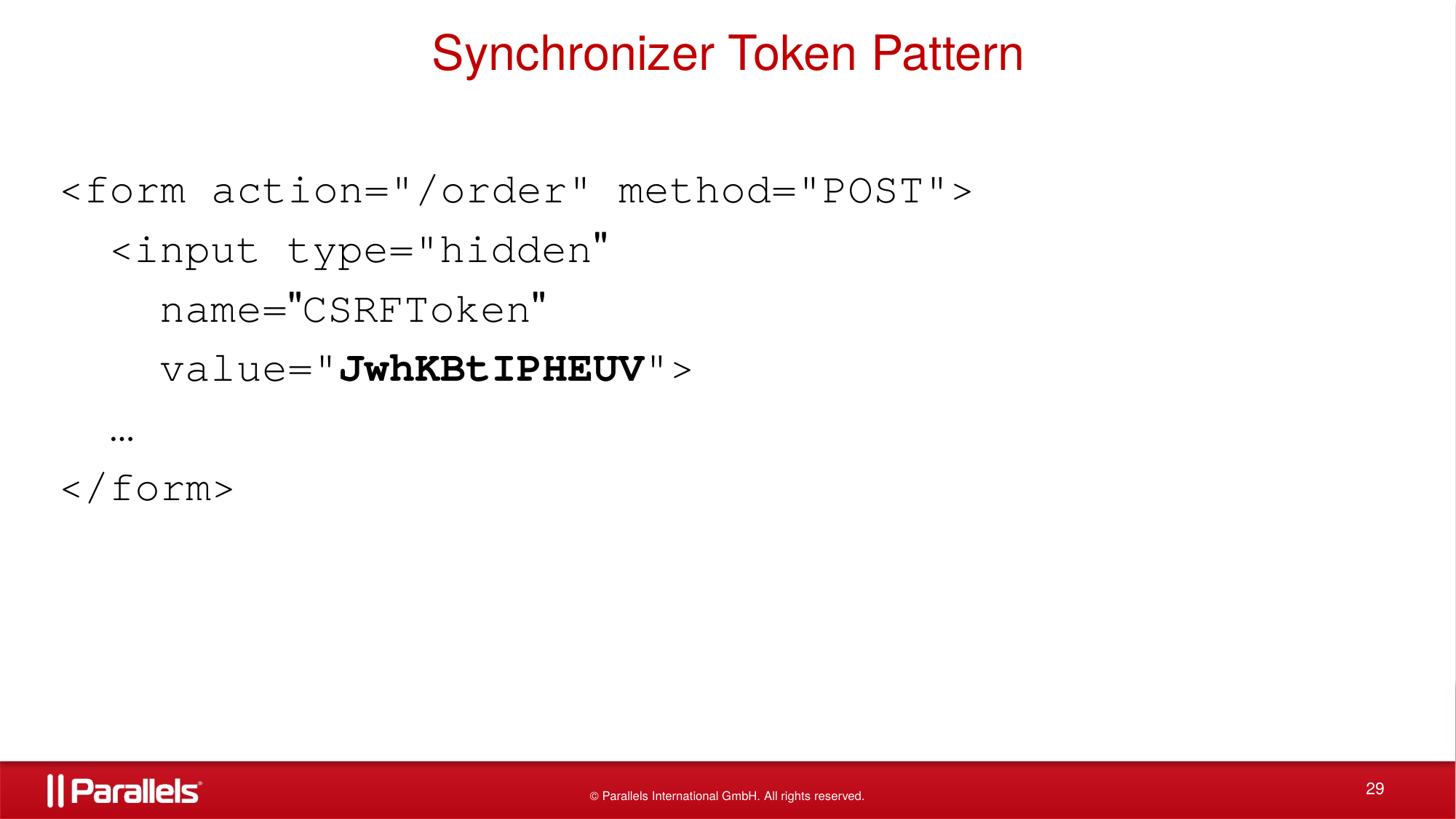

# Synchronizer Token Pattern

<form action="/order" method="POST">
  <input type="hidden"
    name="CSRFToken"
    value="JwhKBtIPHEUV">
  …
</form>